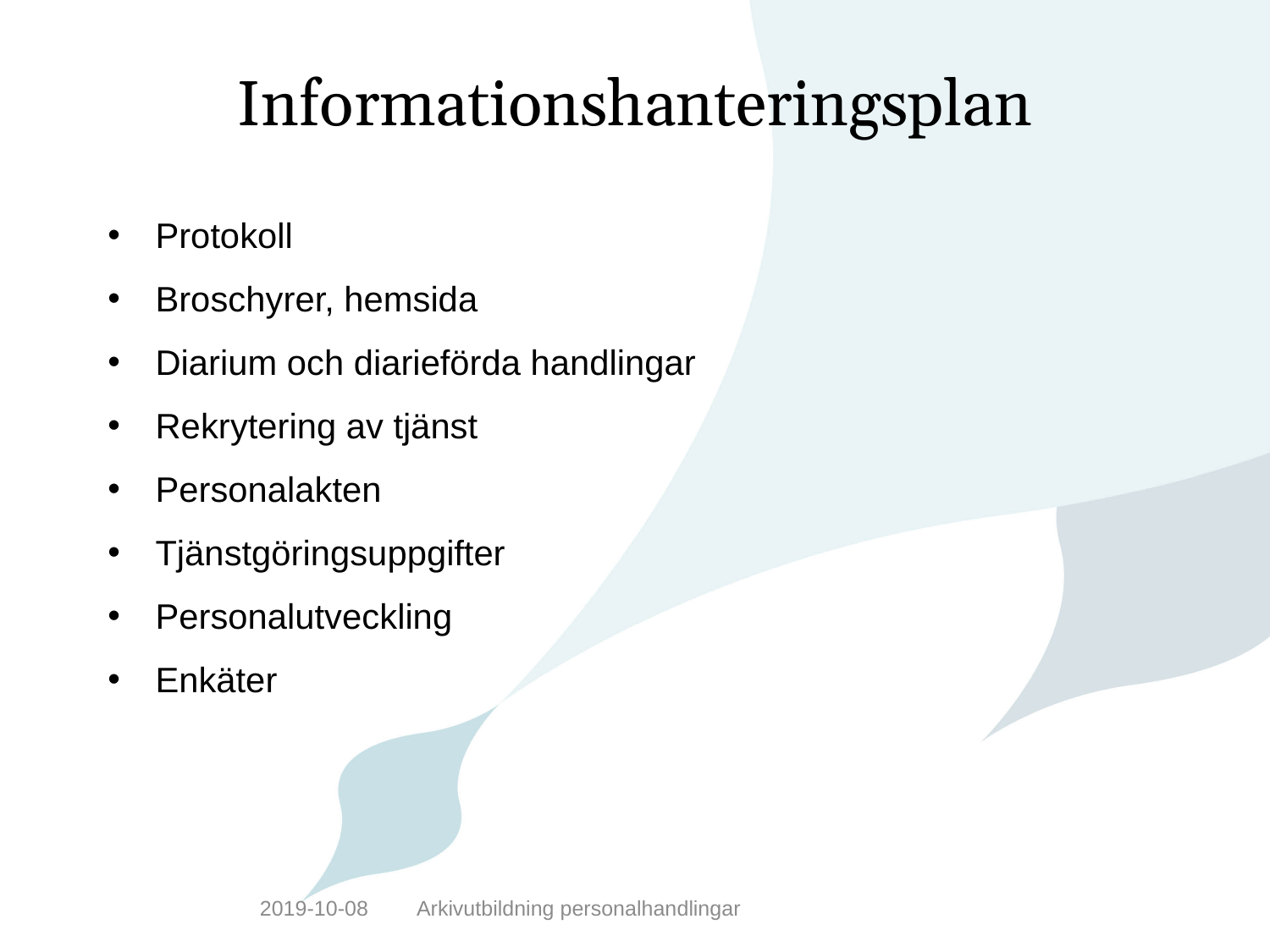

# Informationshanteringsplan
Protokoll
Broschyrer, hemsida
Diarium och diarieförda handlingar
Rekrytering av tjänst
Personalakten
Tjänstgöringsuppgifter
Personalutveckling
Enkäter
2019-10-08
Arkivutbildning personalhandlingar